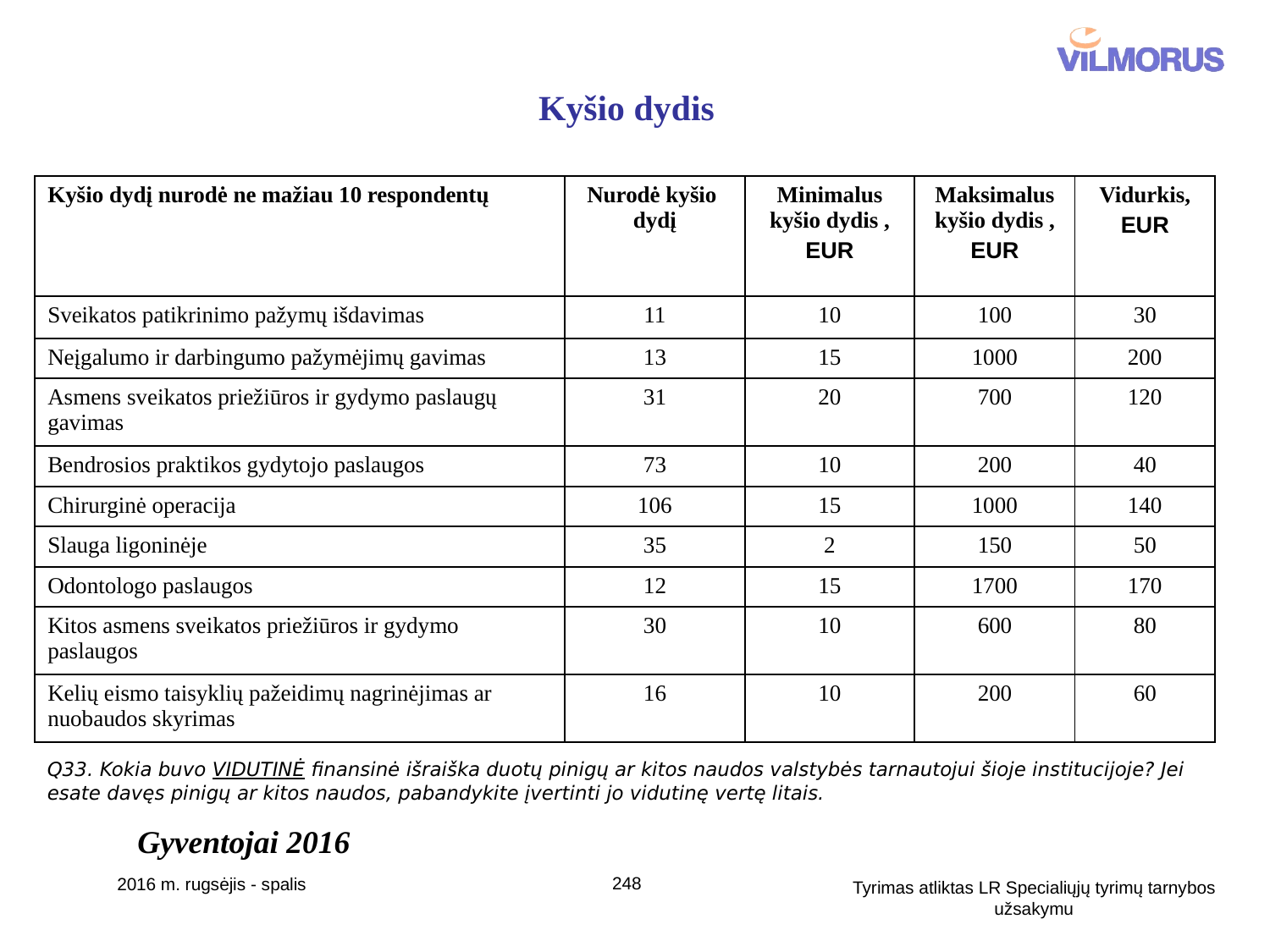

Kyšio dydis
| Kyšio dydį nurodė ne mažiau 10 respondentų | Nurodė kyšio dydį | Minimalus kyšio dydis , EUR | Maksimalus kyšio dydis , EUR | Vidurkis, EUR |
| --- | --- | --- | --- | --- |
| Sveikatos patikrinimo pažymų išdavimas | 11 | 10 | 100 | 30 |
| Neįgalumo ir darbingumo pažymėjimų gavimas | 13 | 15 | 1000 | 200 |
| Asmens sveikatos priežiūros ir gydymo paslaugų gavimas | 31 | 20 | 700 | 120 |
| Bendrosios praktikos gydytojo paslaugos | 73 | 10 | 200 | 40 |
| Chirurginė operacija | 106 | 15 | 1000 | 140 |
| Slauga ligoninėje | 35 | 2 | 150 | 50 |
| Odontologo paslaugos | 12 | 15 | 1700 | 170 |
| Kitos asmens sveikatos priežiūros ir gydymo paslaugos | 30 | 10 | 600 | 80 |
| Kelių eismo taisyklių pažeidimų nagrinėjimas ar nuobaudos skyrimas | 16 | 10 | 200 | 60 |

Q33. Kokia buvo VIDUTINĖ finansinė išraiška duotų pinigų ar kitos naudos valstybės tarnautojui šioje institucijoje? Jei esate davęs pinigų ar kitos naudos, pabandykite įvertinti jo vidutinę vertę litais.

Gyventojai 2016
248
2016 m. rugsėjis - spalis
Tyrimas atliktas LR Specialiųjų tyrimų tarnybos užsakymu